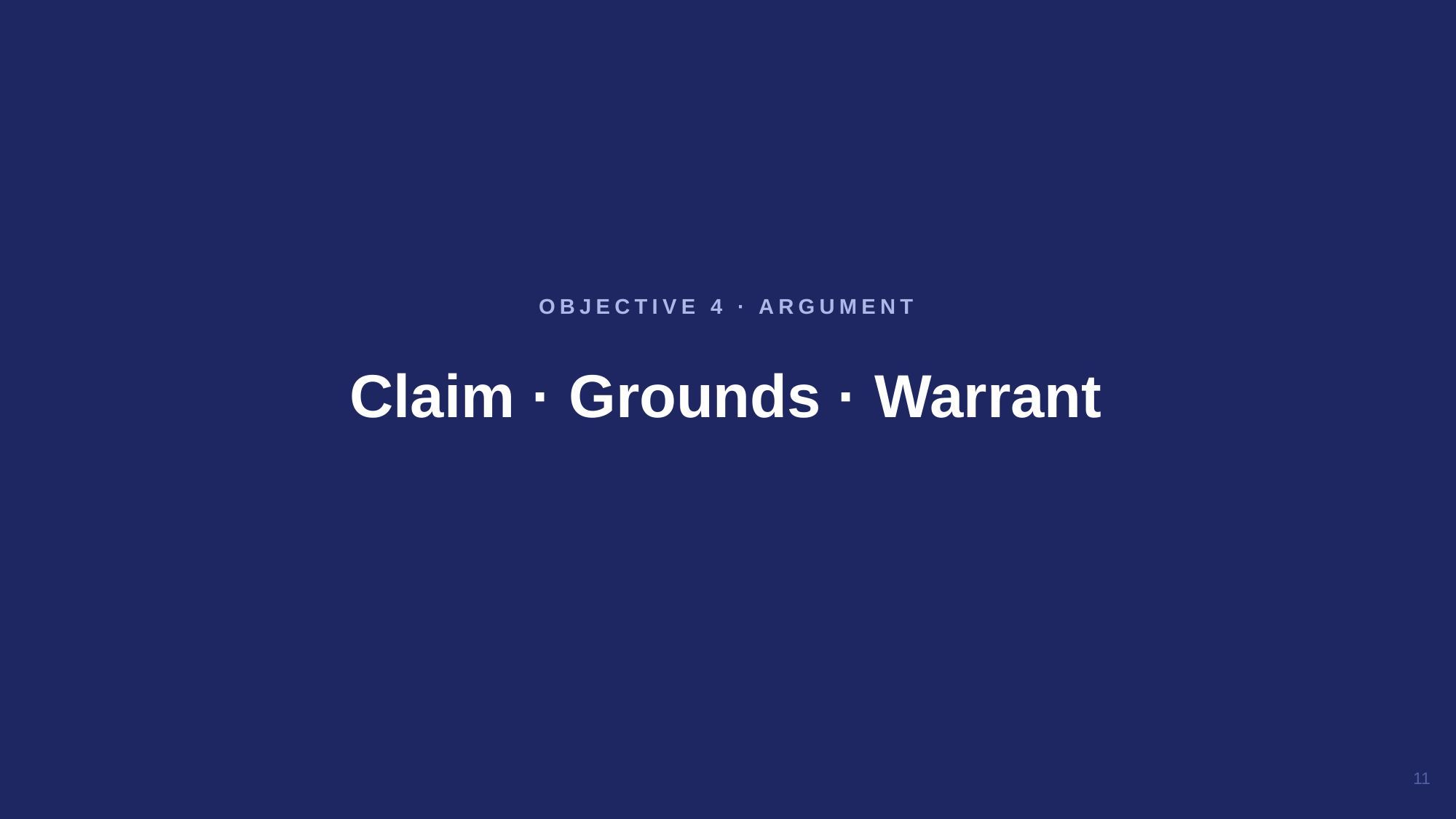

Claim · Grounds · Warrant
OBJECTIVE 4 · ARGUMENT
11